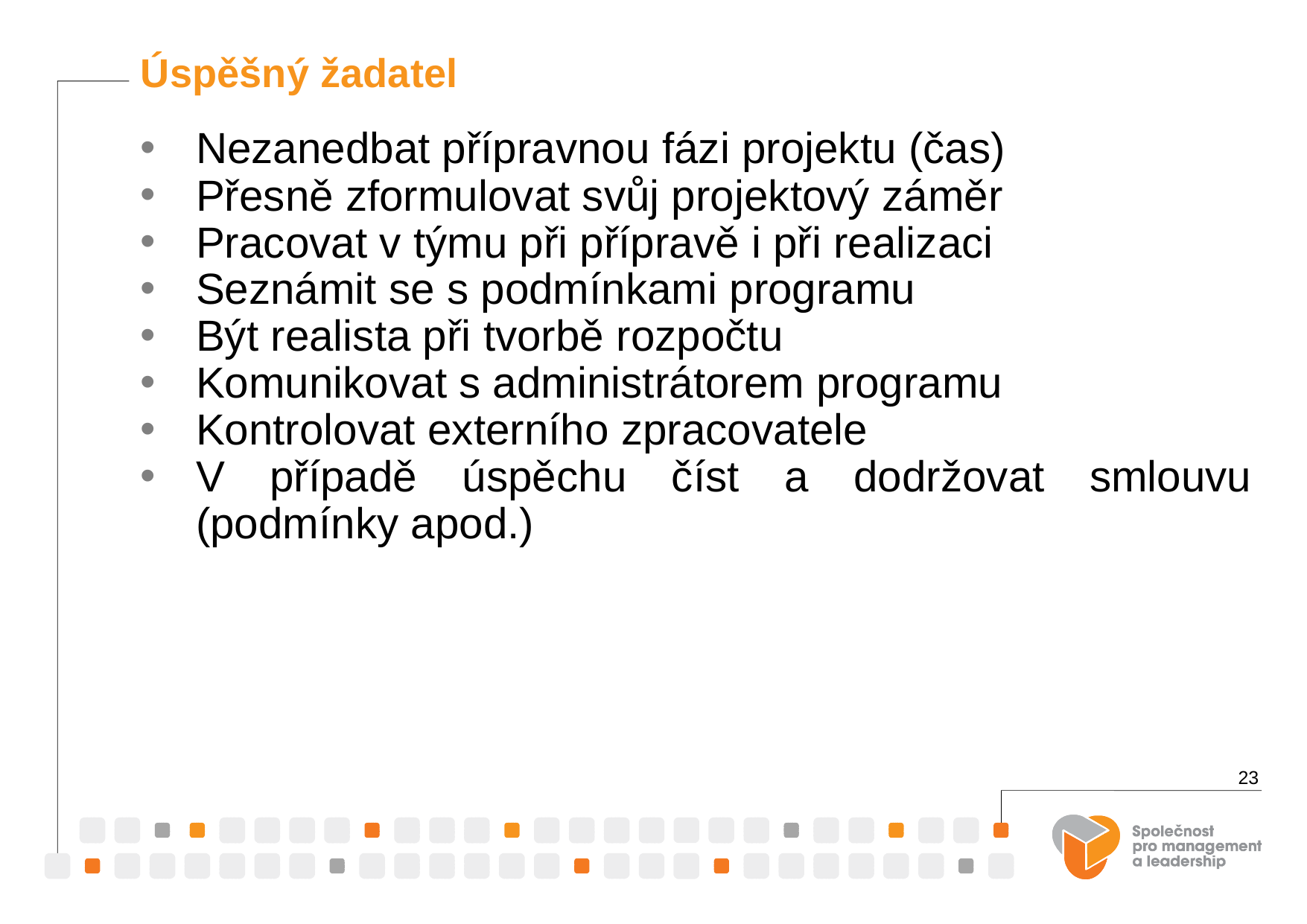

Úspěšný žadatel

Nezanedbat přípravnou fázi projektu (čas)
Přesně zformulovat svůj projektový záměr
Pracovat v týmu při přípravě i při realizaci
Seznámit se s podmínkami programu
Být realista při tvorbě rozpočtu
Komunikovat s administrátorem programu
Kontrolovat externího zpracovatele
V případě úspěchu číst a dodržovat smlouvu (podmínky apod.)
23